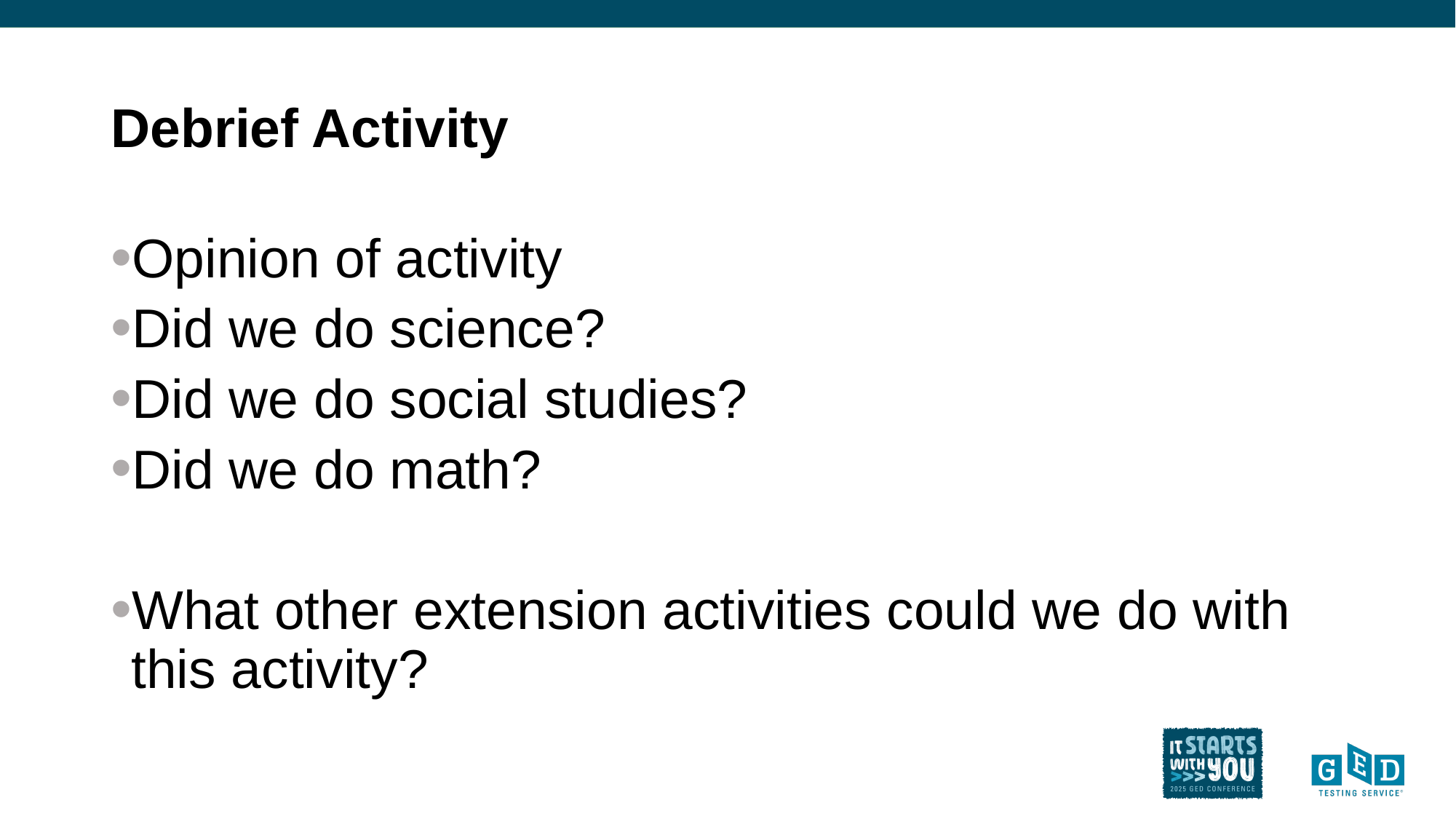

# Debrief Activity
Opinion of activity
Did we do science?
Did we do social studies?
Did we do math?

What other extension activities could we do with this activity?